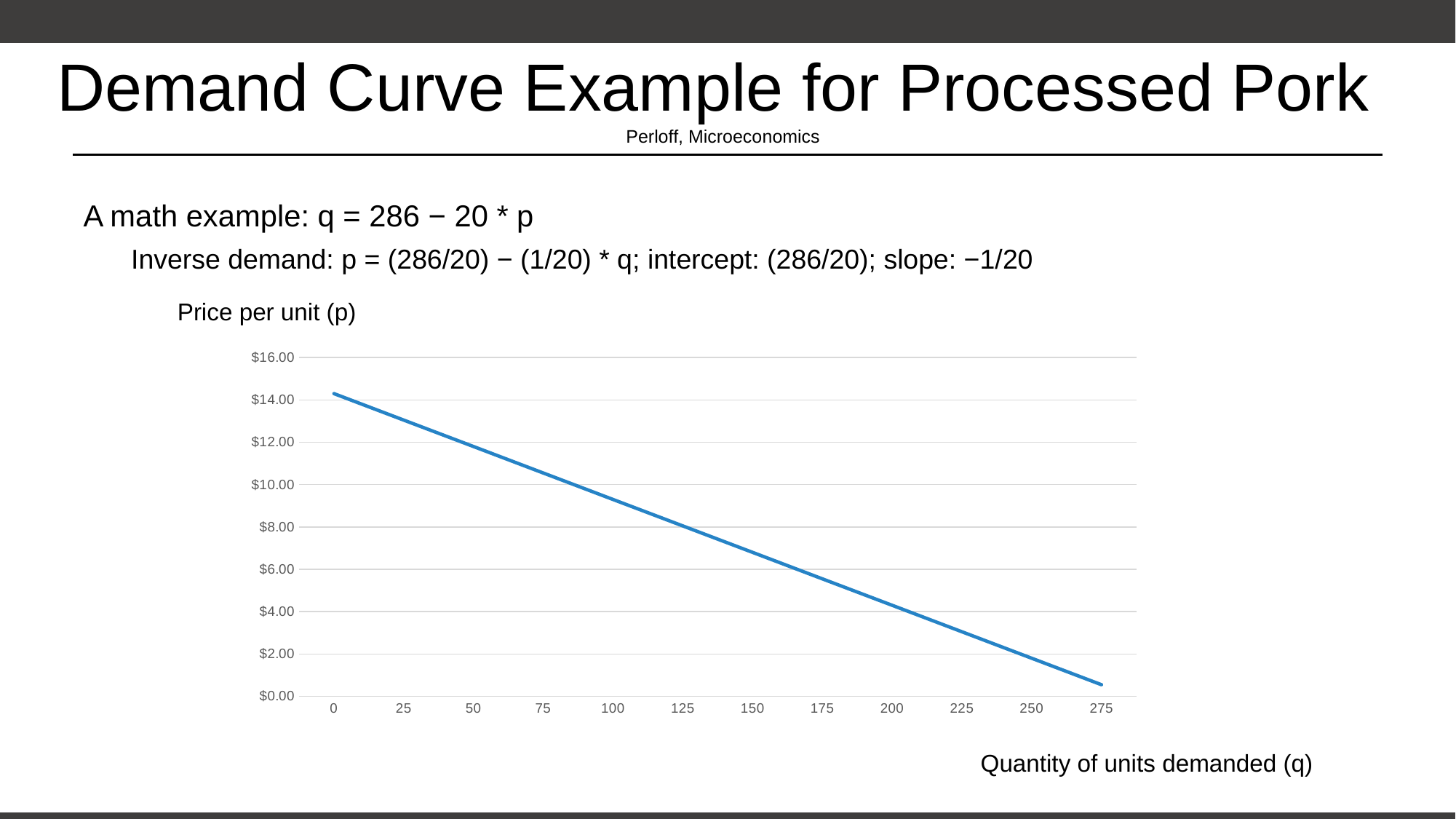

# Demand Curve Example for Processed Pork Perloff, Microeconomics
A math example: q = 286 − 20 * p
Inverse demand: p = (286/20) − (1/20) * q; intercept: (286/20); slope: −1/20
Price per unit (p)

### Chart

| Category | price |
|---|---|
| 0 | 14.3 |
| 25 | 13.05 |
| 50 | 11.8 |
| 75 | 10.55 |
| 100 | 9.3 |
| 125 | 8.05 |
| 150 | 6.800000000000001 |
| 175 | 5.550000000000001 |
| 200 | 4.300000000000001 |
| 225 | 3.0500000000000007 |
| 250 | 1.8000000000000007 |
| 275 | 0.5500000000000007 |
Quantity of units demanded (q)